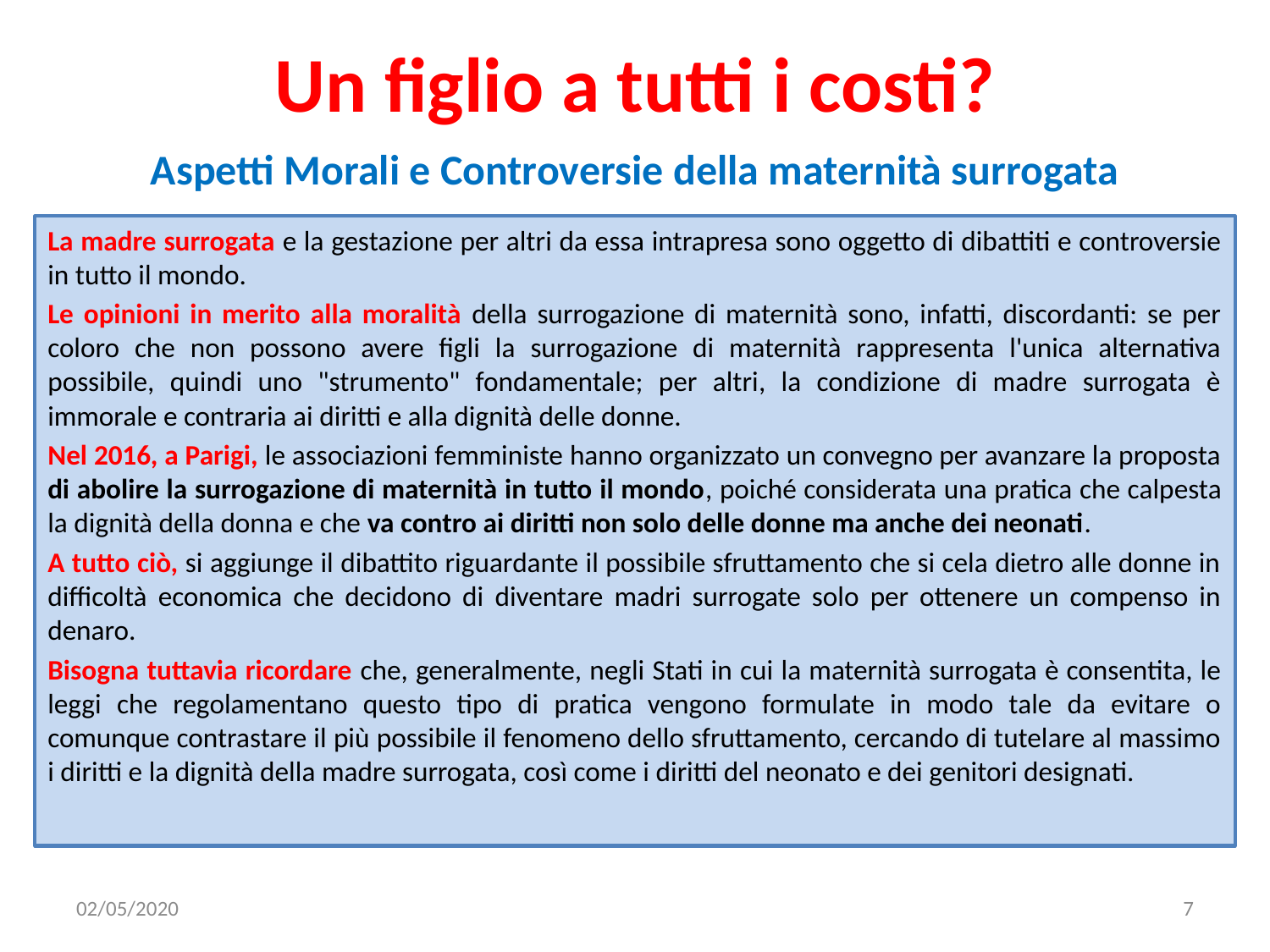

# Un figlio a tutti i costi?
Aspetti Morali e Controversie della maternità surrogata
La madre surrogata e la gestazione per altri da essa intrapresa sono oggetto di dibattiti e controversie in tutto il mondo.
Le opinioni in merito alla moralità della surrogazione di maternità sono, infatti, discordanti: se per coloro che non possono avere figli la surrogazione di maternità rappresenta l'unica alternativa possibile, quindi uno "strumento" fondamentale; per altri, la condizione di madre surrogata è immorale e contraria ai diritti e alla dignità delle donne.
Nel 2016, a Parigi, le associazioni femministe hanno organizzato un convegno per avanzare la proposta di abolire la surrogazione di maternità in tutto il mondo, poiché considerata una pratica che calpesta la dignità della donna e che va contro ai diritti non solo delle donne ma anche dei neonati.
A tutto ciò, si aggiunge il dibattito riguardante il possibile sfruttamento che si cela dietro alle donne in difficoltà economica che decidono di diventare madri surrogate solo per ottenere un compenso in denaro.
Bisogna tuttavia ricordare che, generalmente, negli Stati in cui la maternità surrogata è consentita, le leggi che regolamentano questo tipo di pratica vengono formulate in modo tale da evitare o comunque contrastare il più possibile il fenomeno dello sfruttamento, cercando di tutelare al massimo i diritti e la dignità della madre surrogata, così come i diritti del neonato e dei genitori designati.
02/05/2020
7